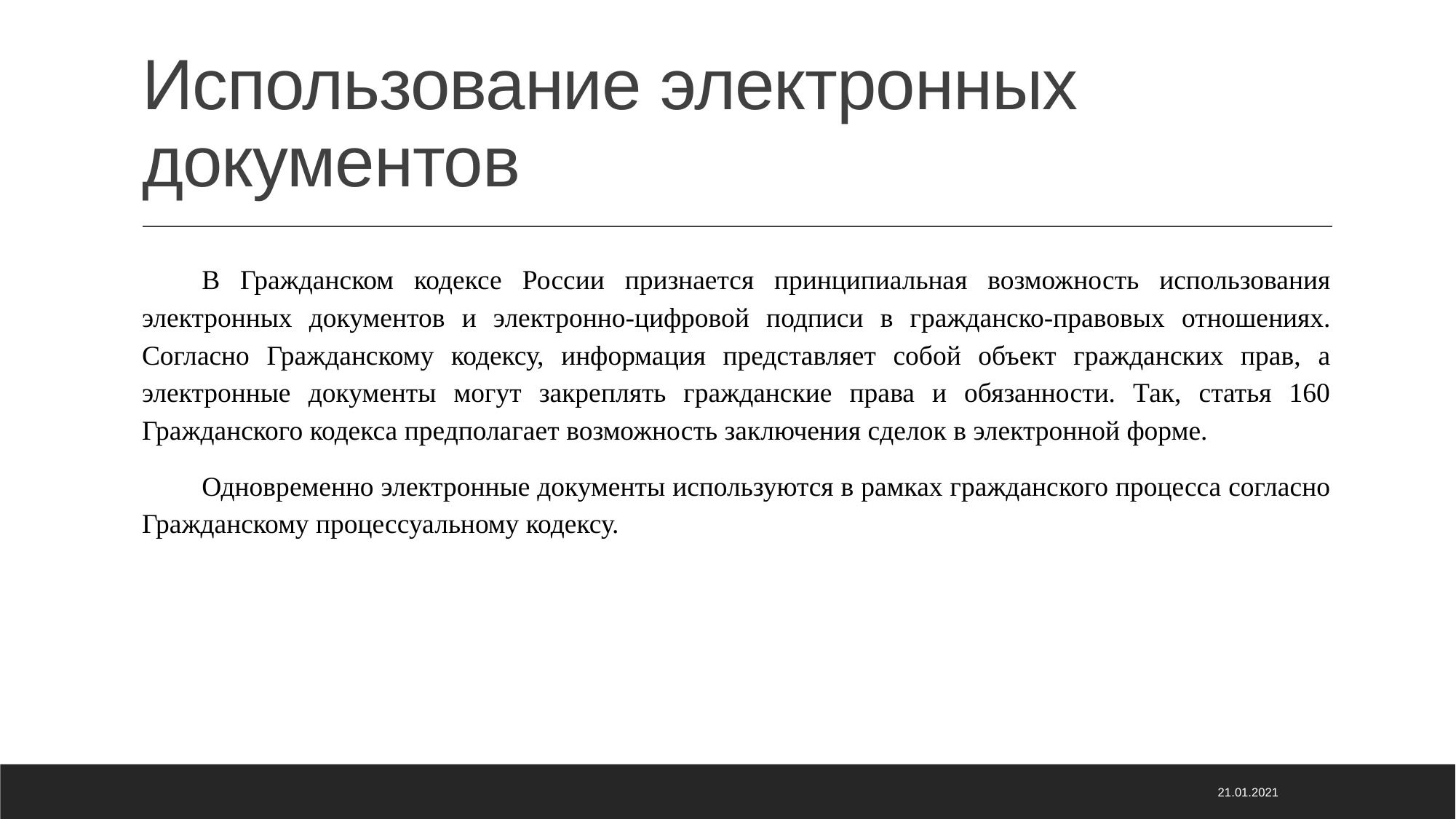

# Использование электронных документов
В Гражданском кодексе России признается принципиальная возможность использования электронных документов и электронно-цифровой подписи в гражданско-правовых отношениях. Согласно Гражданскому кодексу, информация представляет собой объект гражданских прав, а электронные документы могут закреплять гражданские права и обязанности. Так, статья 160 Гражданского кодекса предполагает возможность заключения сделок в электронной форме.
Одновременно электронные документы используются в рамках гражданского процесса согласно Гражданскому процессуальному кодексу.

21.01.2021